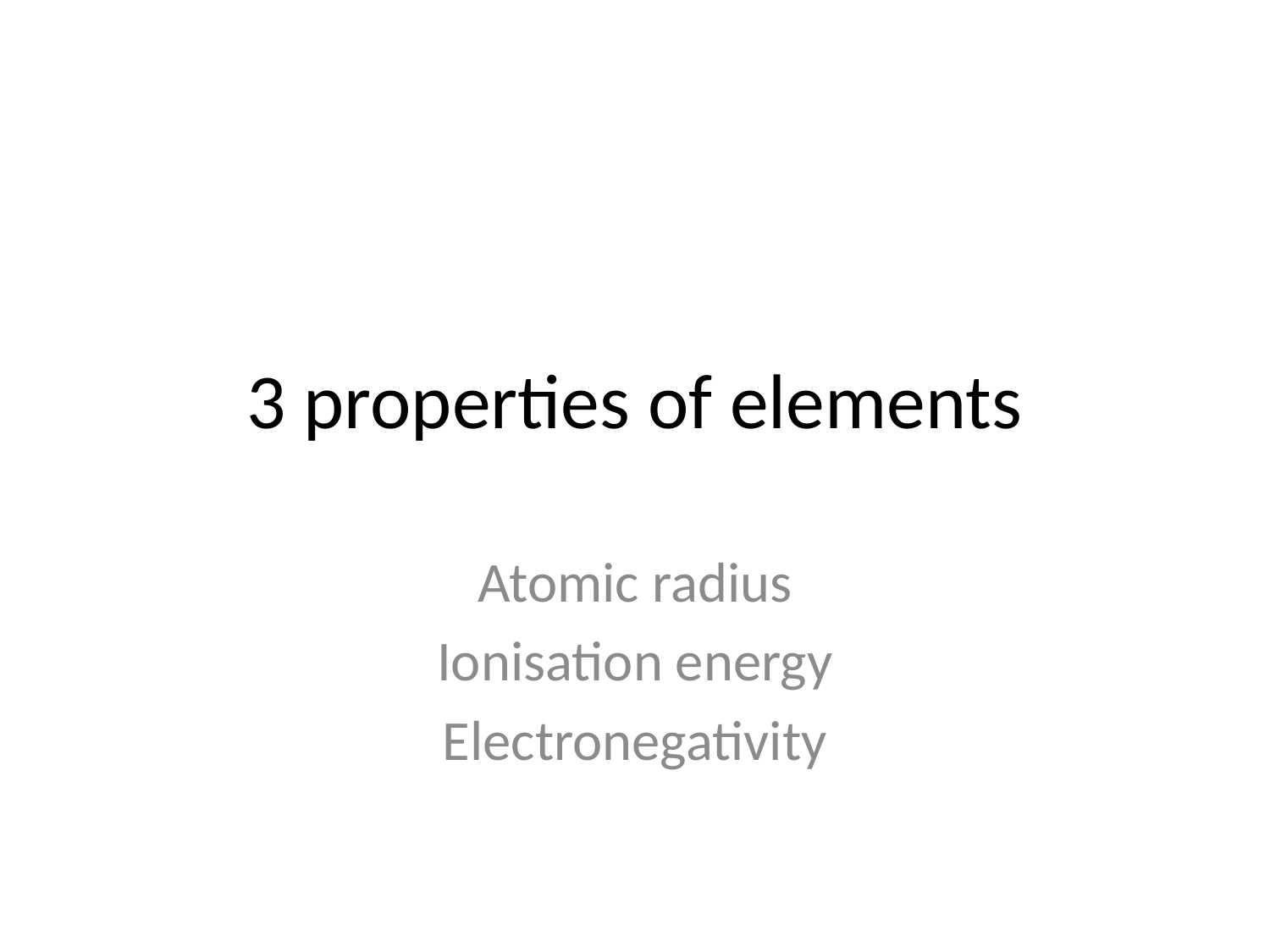

# 3 properties of elements
Atomic radius
Ionisation energy
Electronegativity